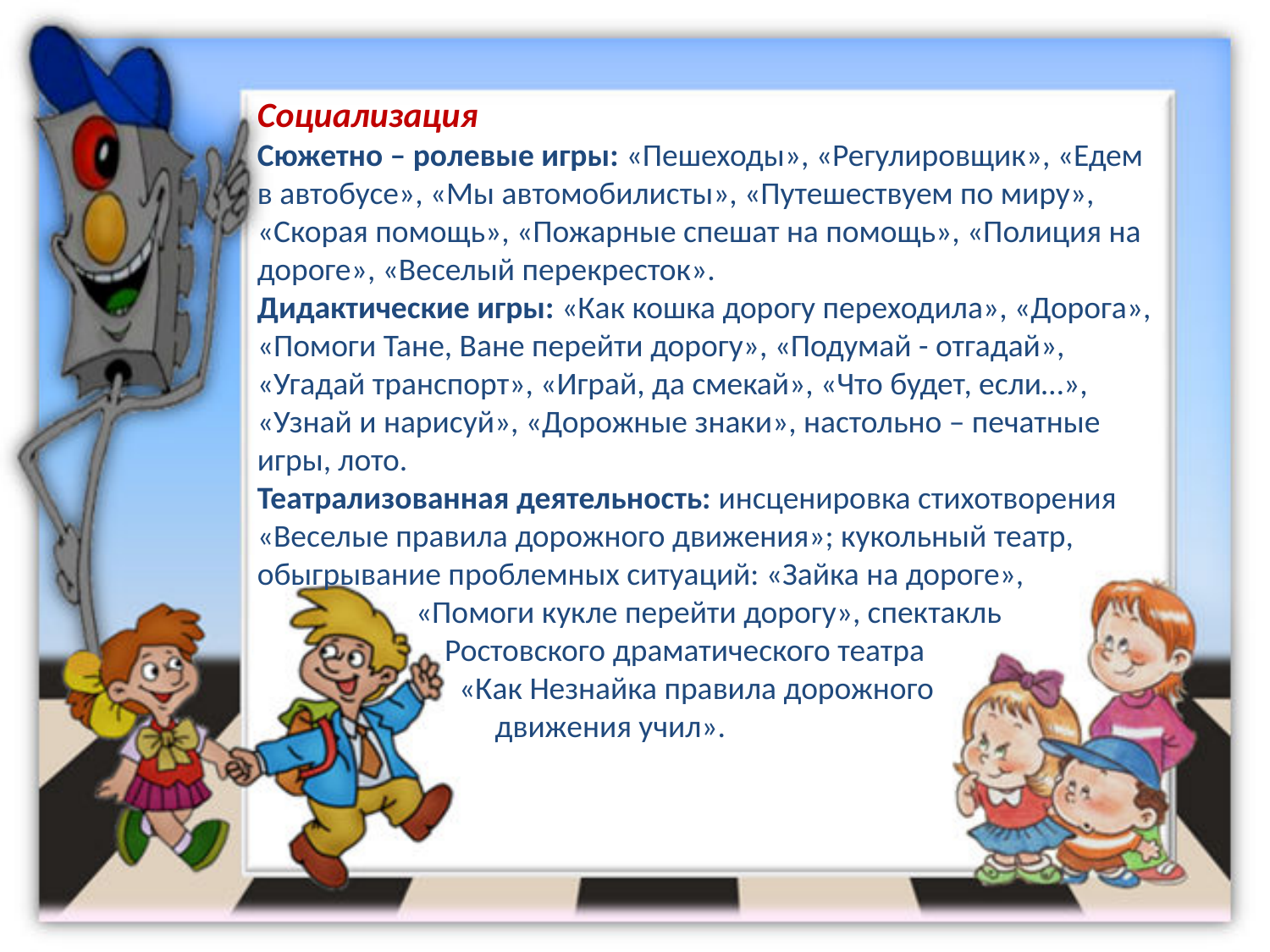

Социализация
Сюжетно – ролевые игры: «Пешеходы», «Регулировщик», «Едем в автобусе», «Мы автомобилисты», «Путешествуем по миру», «Скорая помощь», «Пожарные спешат на помощь», «Полиция на дороге», «Веселый перекресток».
Дидактические игры: «Как кошка дорогу переходила», «Дорога», «Помоги Тане, Ване перейти дорогу», «Подумай - отгадай», «Угадай транспорт», «Играй, да смекай», «Что будет, если…», «Узнай и нарисуй», «Дорожные знаки», настольно – печатные игры, лото.
Театрализованная деятельность: инсценировка стихотворения «Веселые правила дорожного движения»; кукольный театр, обыгрывание проблемных ситуаций: «Зайка на дороге»,
                      «Помоги кукле перейти дорогу», спектакль
                          Ростовского драматического театра
                            «Как Незнайка правила дорожного
                                 движения учил».